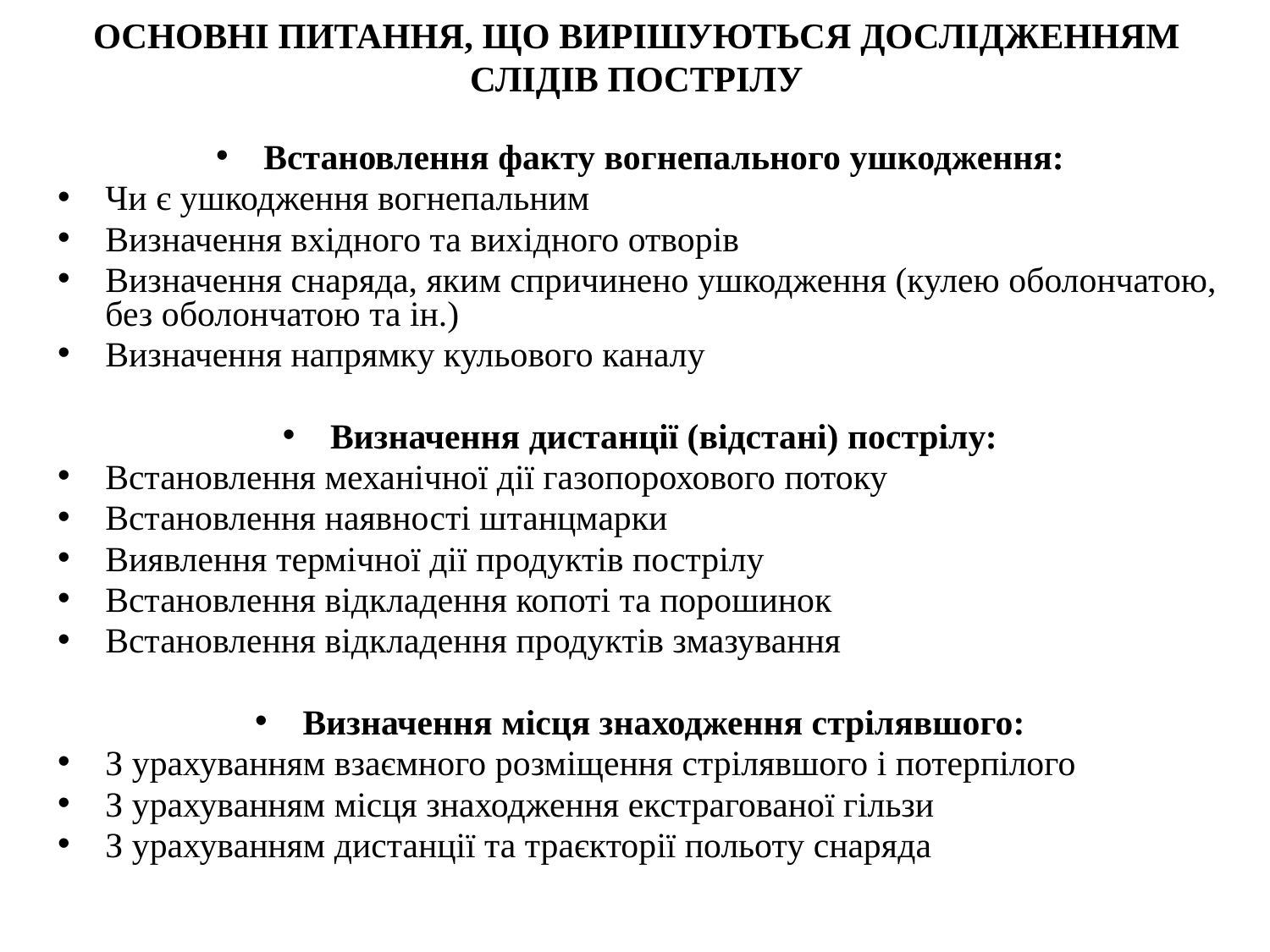

# ОСНОВНІ ПИТАННЯ, ЩО ВИРІШУЮТЬСЯ ДОСЛІДЖЕННЯМ СЛІДІВ ПОСТРІЛУ
Встановлення факту вогнепального ушкодження:
Чи є ушкодження вогнепальним
Визначення вхідного та вихідного отворів
Визначення снаряда, яким спричинено ушкодження (кулею оболончатою, без оболончатою та ін.)
Визначення напрямку кульового каналу

Визначення дистанції (відстані) пострілу:
Встановлення механічної дії газопорохового потоку
Встановлення наявності штанцмарки
Виявлення термічної дії продуктів пострілу
Встановлення відкладення копоті та порошинок
Встановлення відкладення продуктів змазування

Визначення місця знаходження стрілявшого:
З урахуванням взаємного розміщення стрілявшого і потерпілого
З урахуванням місця знаходження екстрагованої гільзи
З урахуванням дистанції та траєкторії польоту снаряда